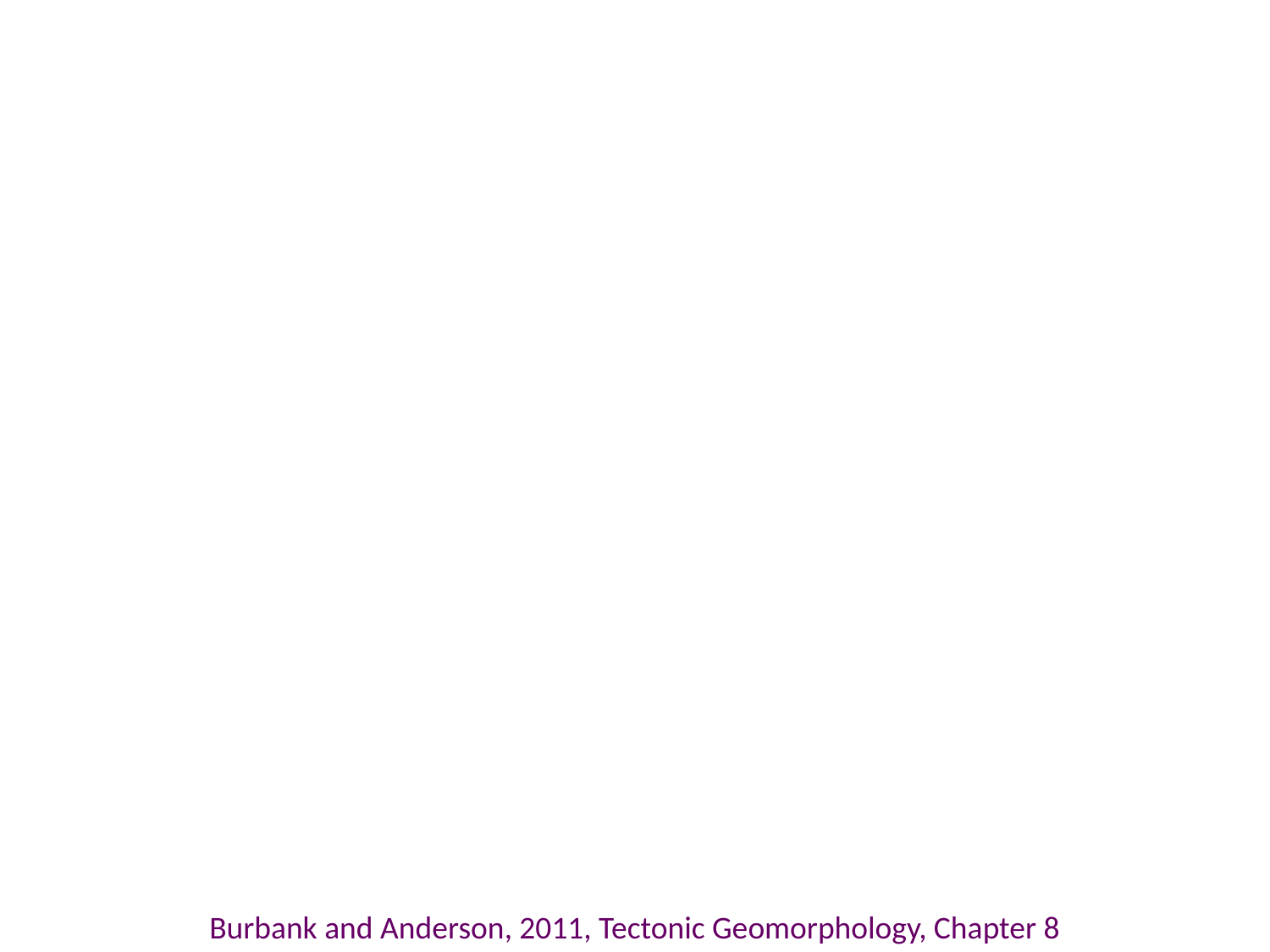

Burbank and Anderson, 2011, Tectonic Geomorphology, Chapter 8